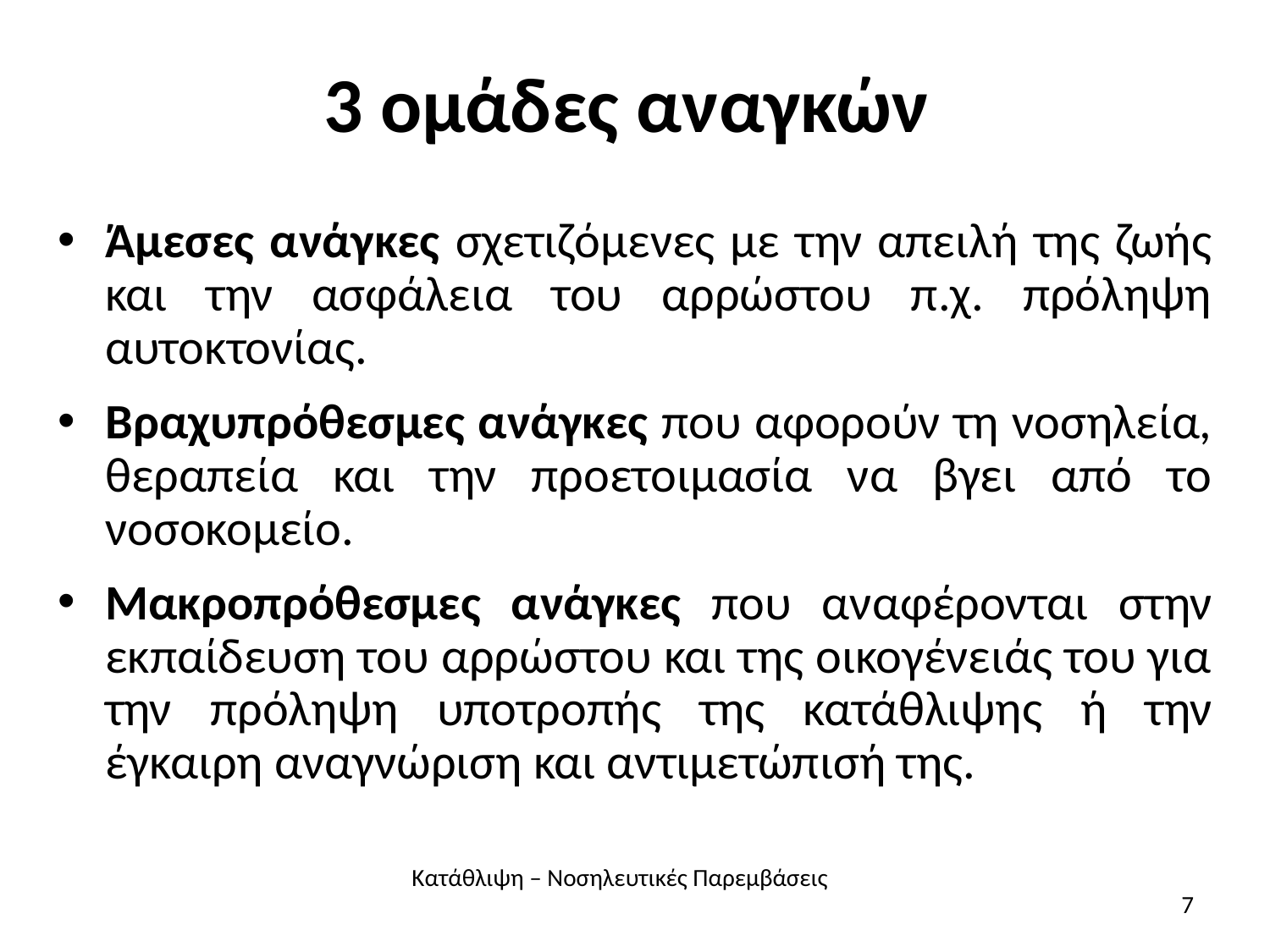

# 3 ομάδες αναγκών
Άμεσες ανάγκες σχετιζόμενες με την απειλή της ζωής και την ασφάλεια του αρρώστου π.χ. πρόληψη αυτοκτονίας.
Βραχυπρόθεσμες ανάγκες που αφορούν τη νοσηλεία, θεραπεία και την προετοιμασία να βγει από το νοσοκομείο.
Μακροπρόθεσμες ανάγκες που αναφέρονται στην εκπαίδευση του αρρώστου και της οικογένειάς του για την πρόληψη υποτροπής της κατάθλιψης ή την έγκαιρη αναγνώριση και αντιμετώπισή της.

Κατάθλιψη – Νοσηλευτικές Παρεμβάσεις
7